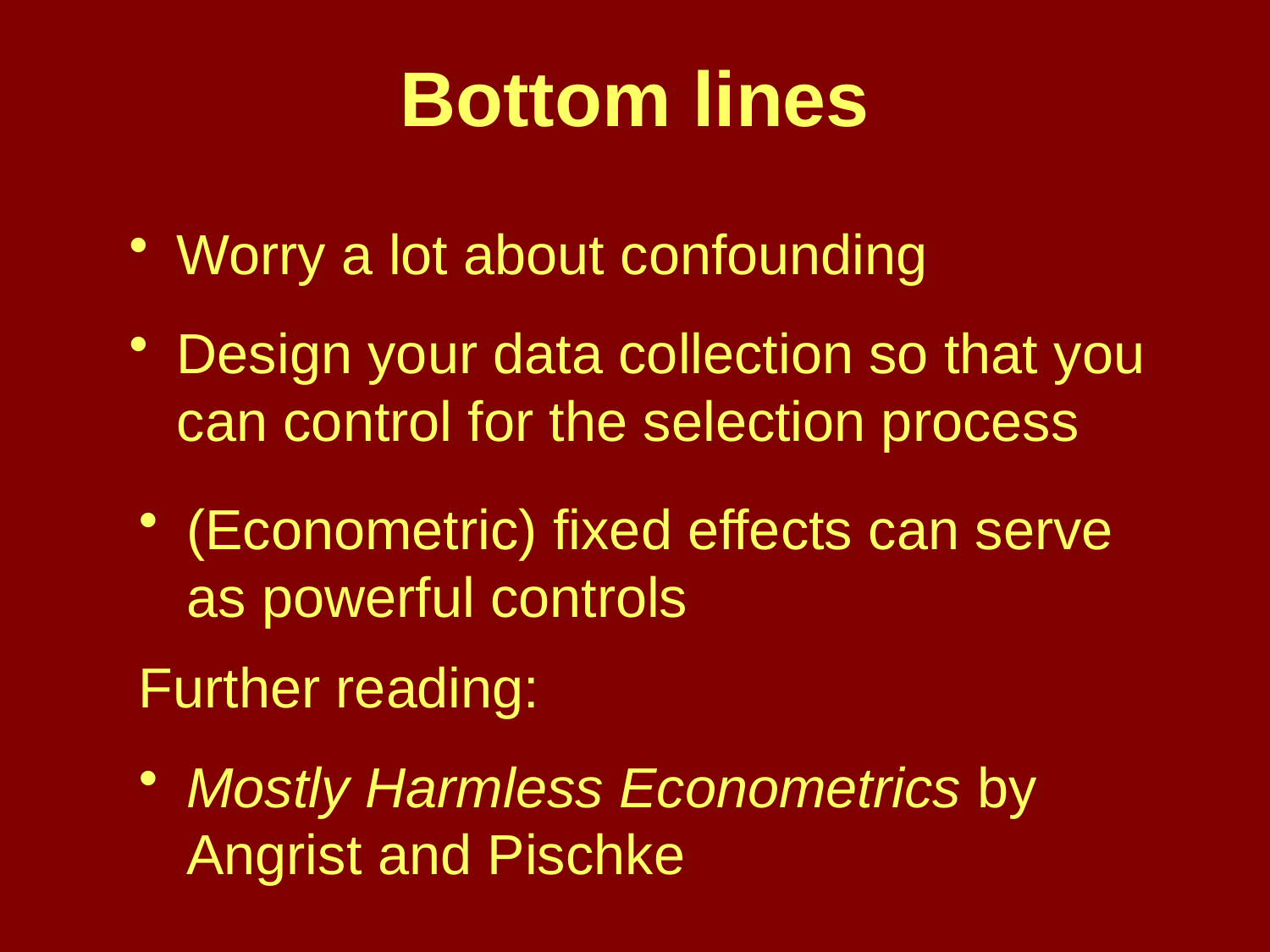

# Bottom lines
Worry a lot about confounding
Design your data collection so that you can control for the selection process
(Econometric) fixed effects can serve as powerful controls
Further reading:
Mostly Harmless Econometrics by Angrist and Pischke